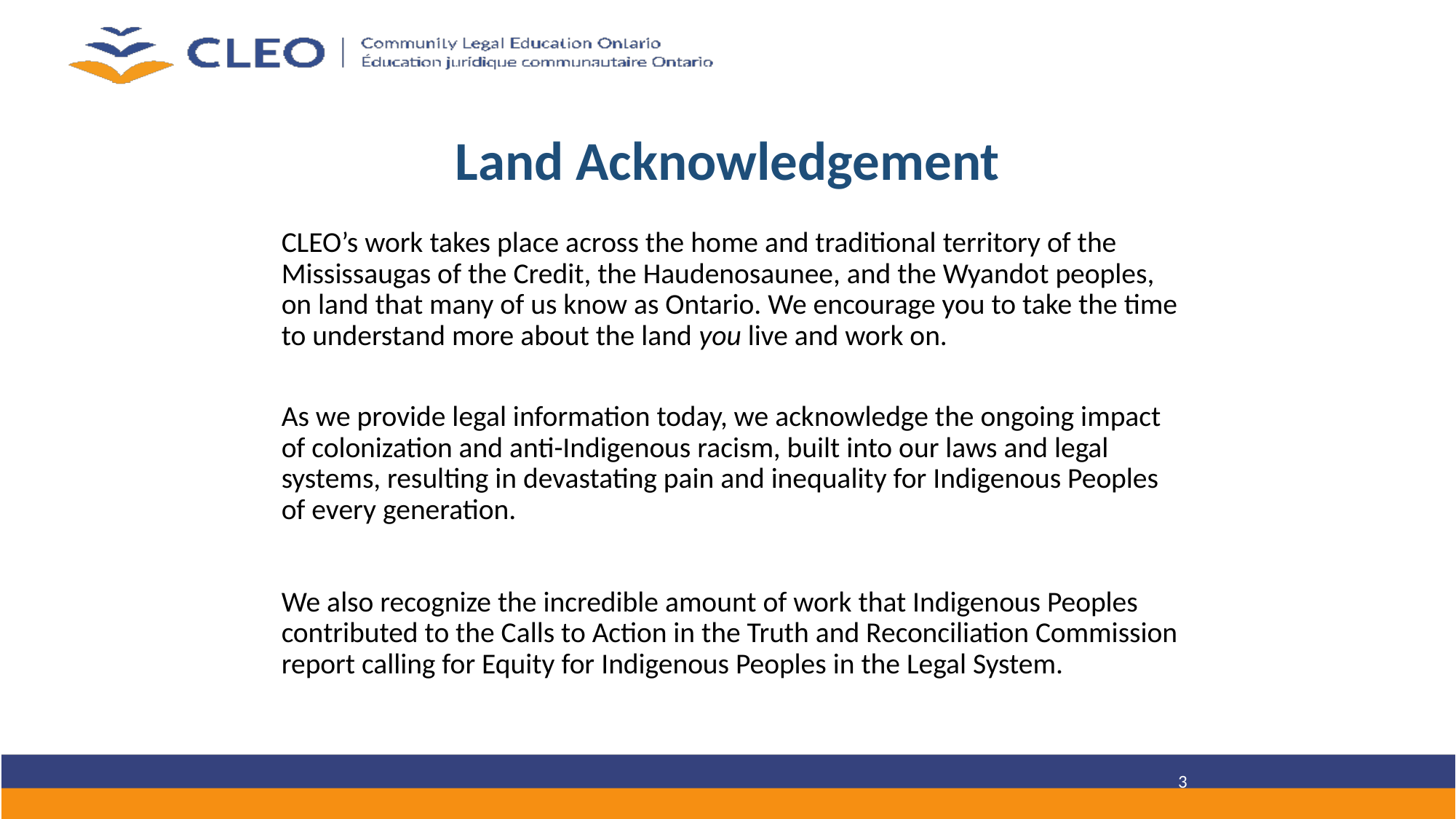

# Land Acknowledgement
CLEO’s work takes place across the home and traditional territory of the Mississaugas of the Credit, the Haudenosaunee, and the Wyandot peoples, on land that many of us know as Ontario. We encourage you to take the time to understand more about the land you live and work on.

As we provide legal information today, we acknowledge the ongoing impact of colonization and anti-Indigenous racism, built into our laws and legal systems, resulting in devastating pain and inequality for Indigenous Peoples of every generation.

We also recognize the incredible amount of work that Indigenous Peoples contributed to the Calls to Action in the Truth and Reconciliation Commission report calling for Equity for Indigenous Peoples in the Legal System.

3